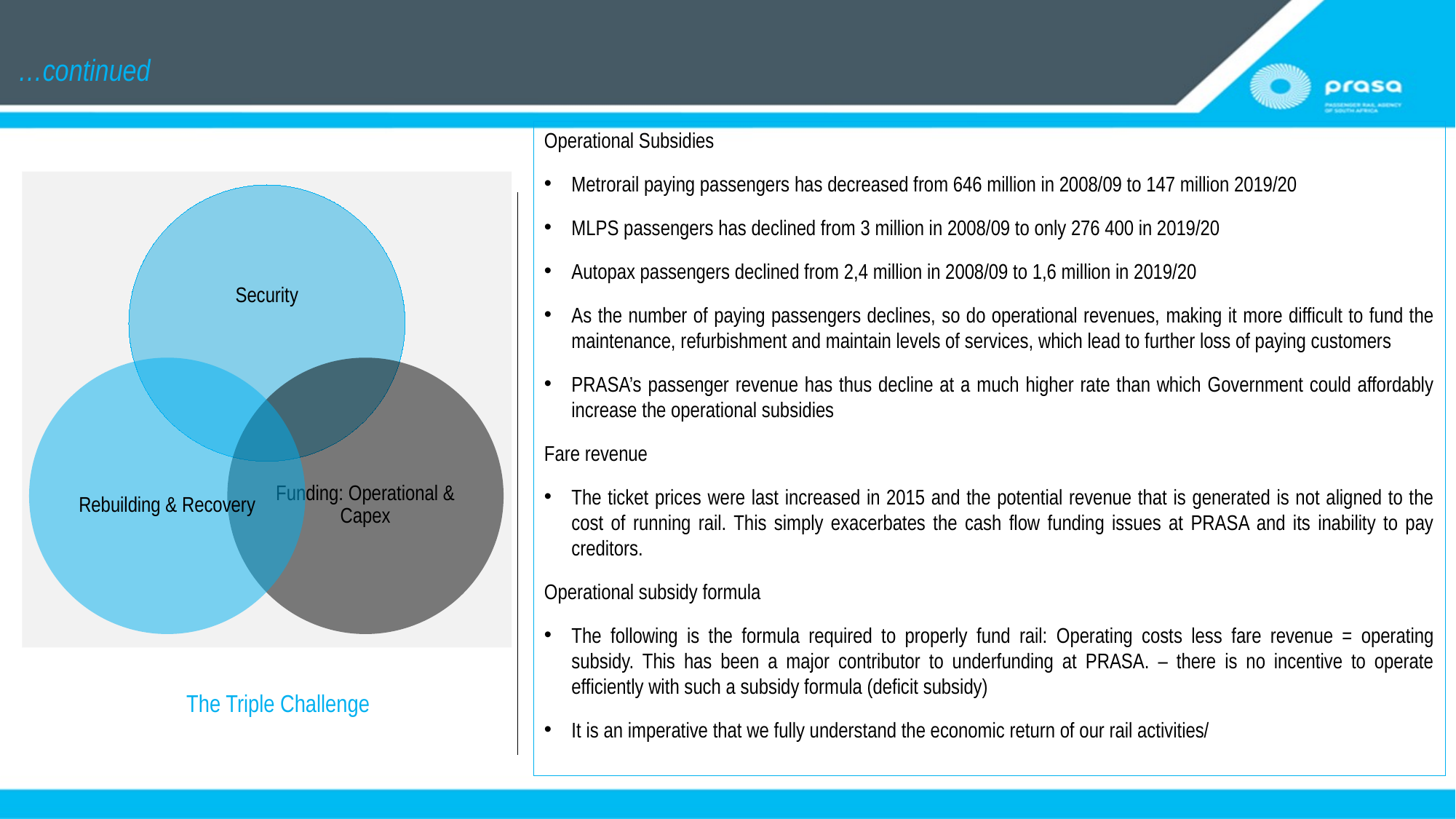

…continued
Operational Subsidies
Metrorail paying passengers has decreased from 646 million in 2008/09 to 147 million 2019/20
MLPS passengers has declined from 3 million in 2008/09 to only 276 400 in 2019/20
Autopax passengers declined from 2,4 million in 2008/09 to 1,6 million in 2019/20
As the number of paying passengers declines, so do operational revenues, making it more difficult to fund the maintenance, refurbishment and maintain levels of services, which lead to further loss of paying customers
PRASA’s passenger revenue has thus decline at a much higher rate than which Government could affordably increase the operational subsidies
Fare revenue
The ticket prices were last increased in 2015 and the potential revenue that is generated is not aligned to the cost of running rail. This simply exacerbates the cash flow funding issues at PRASA and its inability to pay creditors.
Operational subsidy formula
The following is the formula required to properly fund rail: Operating costs less fare revenue = operating subsidy. This has been a major contributor to underfunding at PRASA. – there is no incentive to operate efficiently with such a subsidy formula (deficit subsidy)
It is an imperative that we fully understand the economic return of our rail activities/

Security
Funding: Operational & Capex
Rebuilding & Recovery
The Triple Challenge